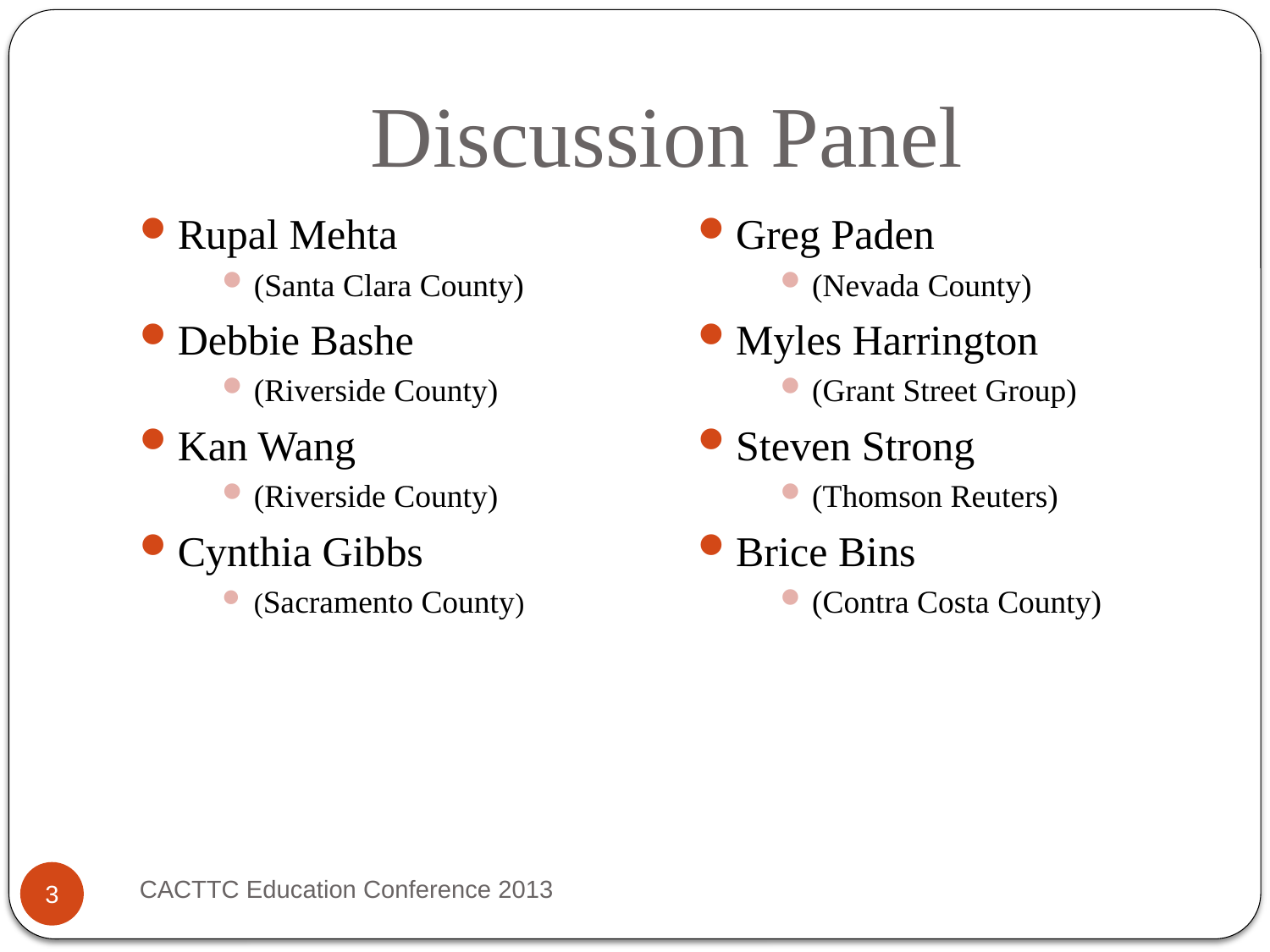

# Discussion Panel
Rupal Mehta
(Santa Clara County)
Debbie Bashe
(Riverside County)
Kan Wang
(Riverside County)
Cynthia Gibbs
(Sacramento County)

Greg Paden
(Nevada County)
Myles Harrington
(Grant Street Group)
Steven Strong
(Thomson Reuters)
Brice Bins
(Contra Costa County)

CACTTC Education Conference 2013
3